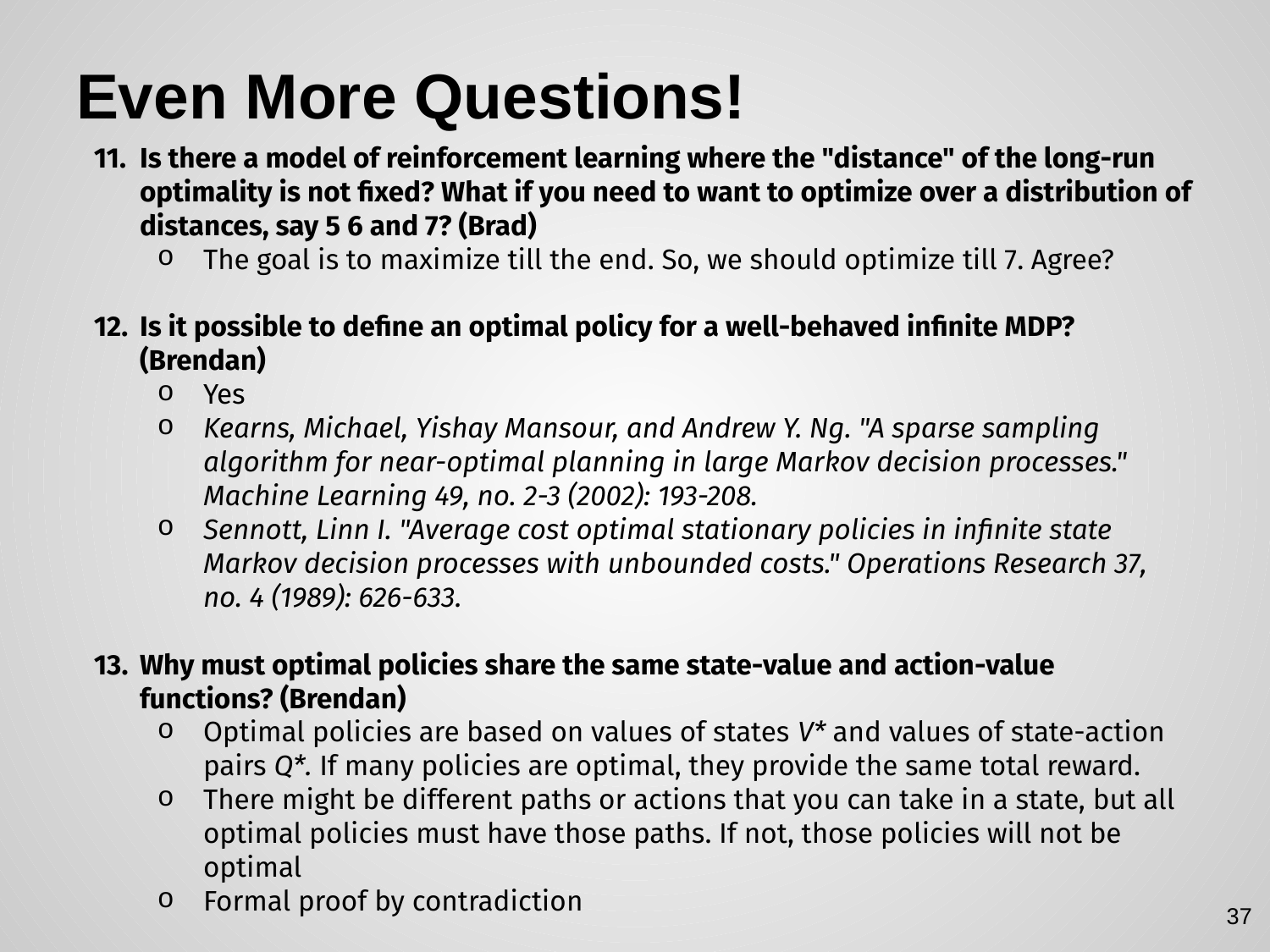

# Even More Questions!
Is there a model of reinforcement learning where the "distance" of the long-run optimality is not fixed? What if you need to want to optimize over a distribution of distances, say 5 6 and 7? (Brad)
The goal is to maximize till the end. So, we should optimize till 7. Agree?
Is it possible to define an optimal policy for a well-behaved infinite MDP? (Brendan)
Yes
Kearns, Michael, Yishay Mansour, and Andrew Y. Ng. "A sparse sampling algorithm for near-optimal planning in large Markov decision processes." Machine Learning 49, no. 2-3 (2002): 193-208.
Sennott, Linn I. "Average cost optimal stationary policies in infinite state Markov decision processes with unbounded costs." Operations Research 37, no. 4 (1989): 626-633.
Why must optimal policies share the same state-value and action-value functions? (Brendan)
Optimal policies are based on values of states V* and values of state-action pairs Q*. If many policies are optimal, they provide the same total reward.
There might be different paths or actions that you can take in a state, but all optimal policies must have those paths. If not, those policies will not be optimal
Formal proof by contradiction

37